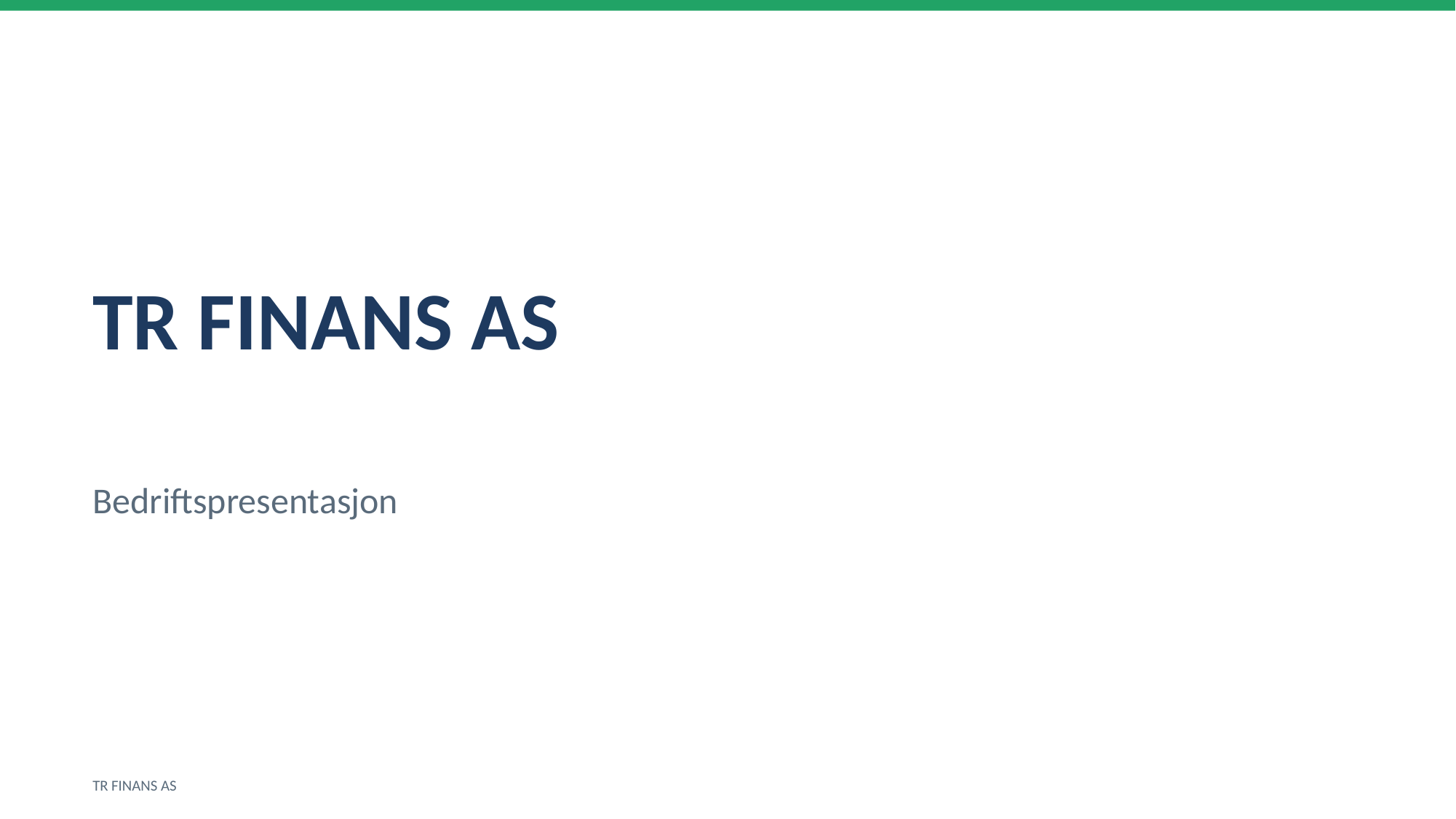

TR FINANS AS
Bedriftspresentasjon
TR FINANS AS